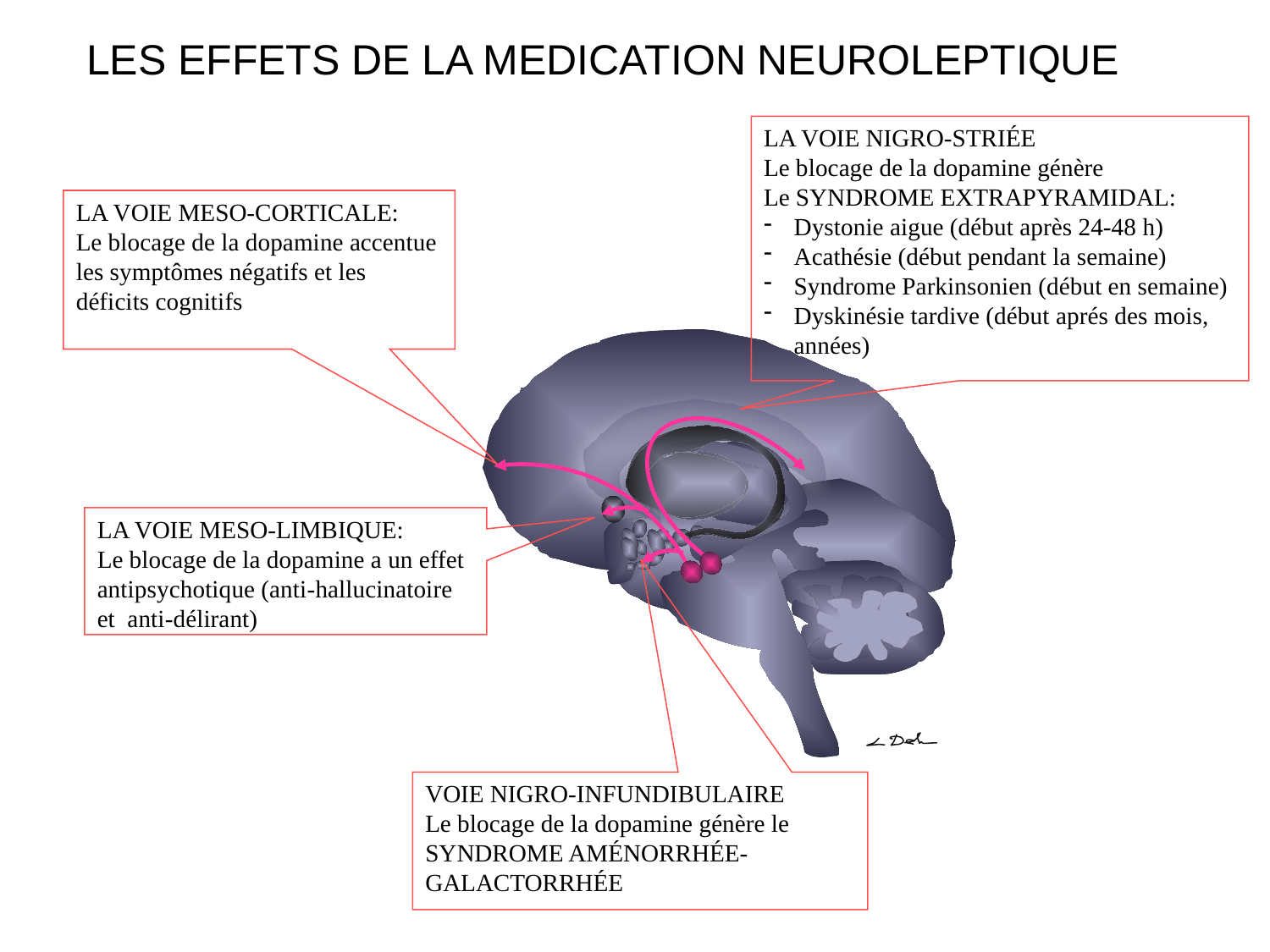

# LES EFFETS DE LA MEDICATION NEUROLEPTIQUE
LA VOIE NIGRO-STRIÉE
Le blocage de la dopamine génère
Le SYNDROME EXTRAPYRAMIDAL:
Dystonie aigue (début après 24-48 h)
Acathésie (début pendant la semaine)
Syndrome Parkinsonien (début en semaine)
Dyskinésie tardive (début aprés des mois, années)

LA VOIE MESO-CORTICALE:
Le blocage de la dopamine accentue les symptômes négatifs et les déficits cognitifs

LA VOIE MESO-LIMBIQUE:
Le blocage de la dopamine a un effet antipsychotique (anti-hallucinatoire et  anti-délirant)
VOIE NIGRO-INFUNDIBULAIRE
Le blocage de la dopamine génère le SYNDROME AMÉNORRHÉE- GALACTORRHÉE